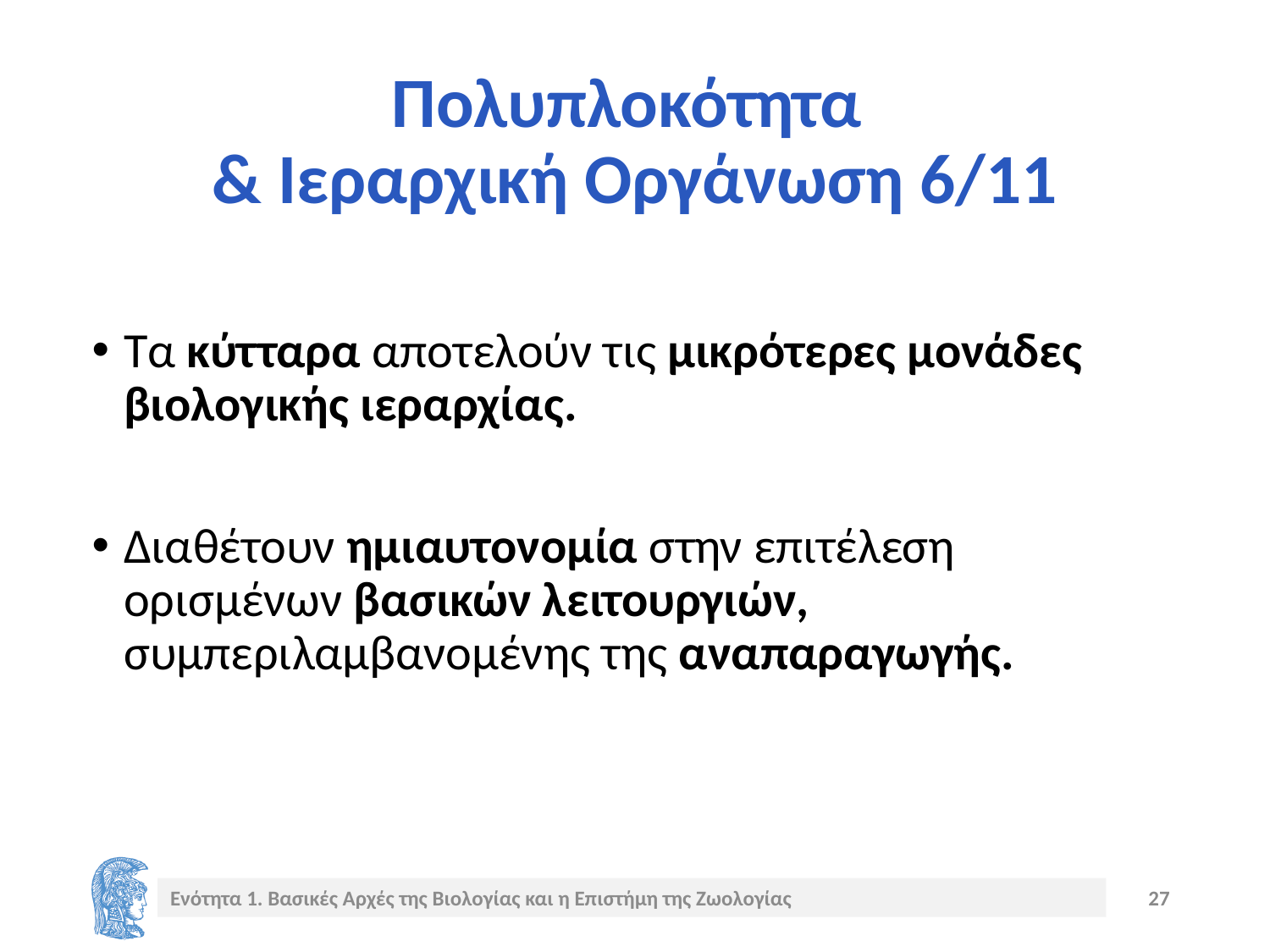

# Πολυπλοκότητα & Ιεραρχική Οργάνωση 6/11

Τα κύτταρα αποτελούν τις μικρότερες μονάδες βιολογικής ιεραρχίας.

Διαθέτουν ημιαυτονομία στην επιτέλεση ορισμένων βασικών λειτουργιών, συμπεριλαμβανομένης της αναπαραγωγής.
Ενότητα 1. Βασικές Αρχές της Βιολογίας και η Επιστήμη της Ζωολογίας
27